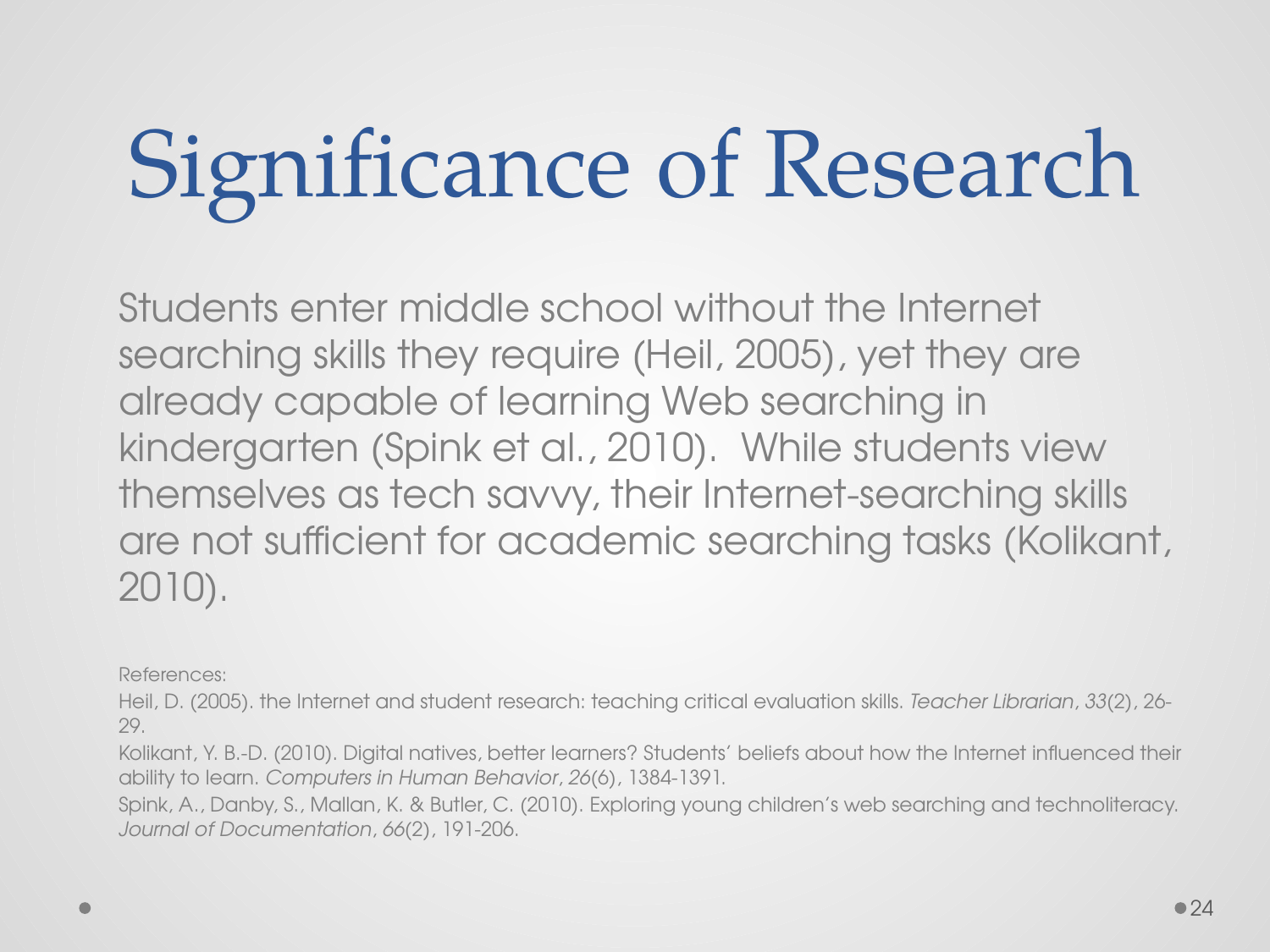

# Significance of Research

Students enter middle school without the Internet searching skills they require (Heil, 2005), yet they are already capable of learning Web searching in kindergarten (Spink et al., 2010).  While students view themselves as tech savvy, their Internet-searching skills are not sufficient for academic searching tasks (Kolikant, 2010).

References:
Heil, D. (2005). the Internet and student research: teaching critical evaluation skills. Teacher Librarian, 33(2), 26-29.
Kolikant, Y. B.-D. (2010). Digital natives, better learners? Students’ beliefs about how the Internet influenced their ability to learn. Computers in Human Behavior, 26(6), 1384-1391.
Spink, A., Danby, S., Mallan, K. & Butler, C. (2010). Exploring young children’s web searching and technoliteracy. Journal of Documentation, 66(2), 191-206.

24